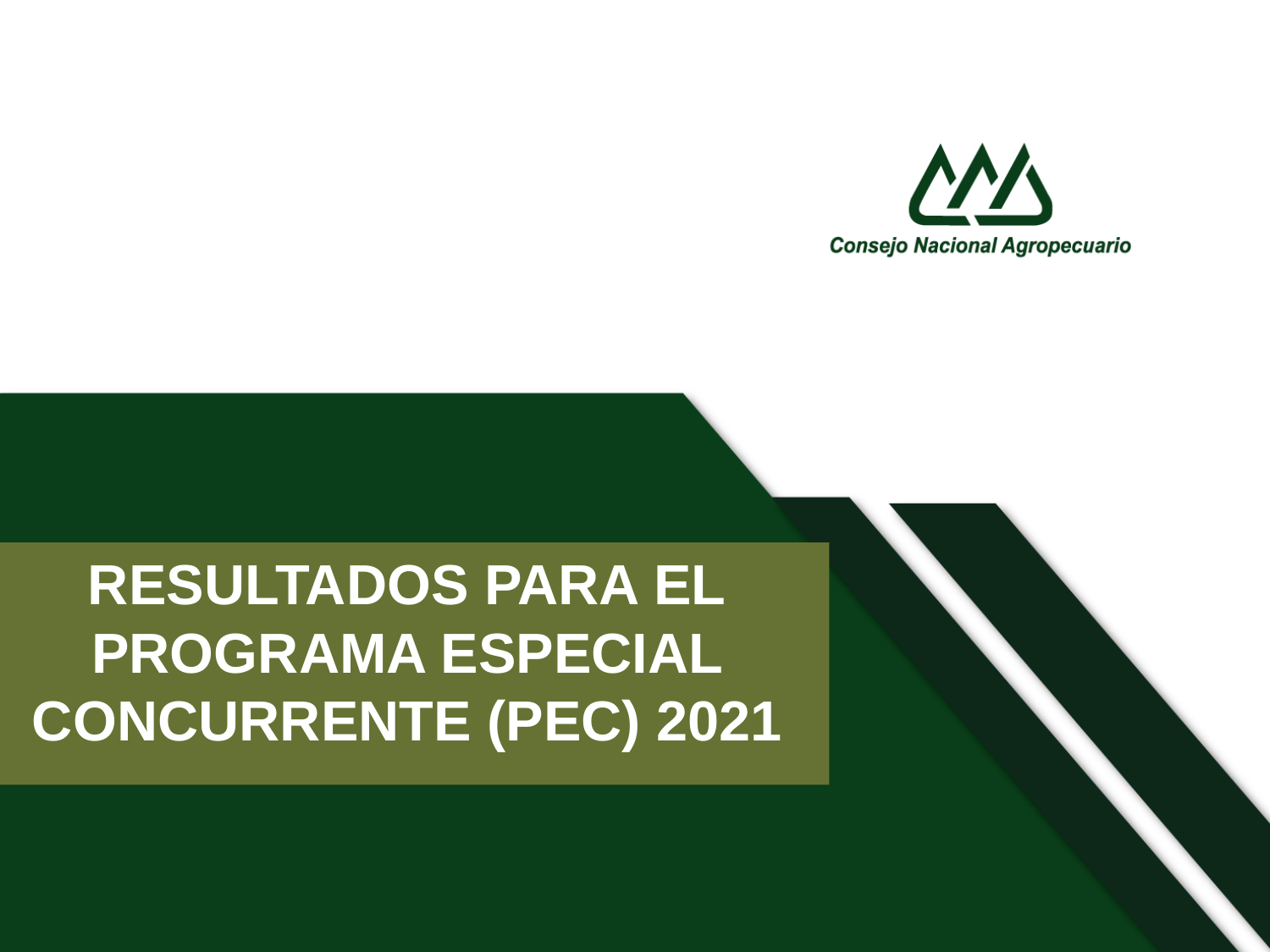

8
RESULTADOS PARA EL
PROGRAMA ESPECIAL CONCURRENTE (PEC) 2021